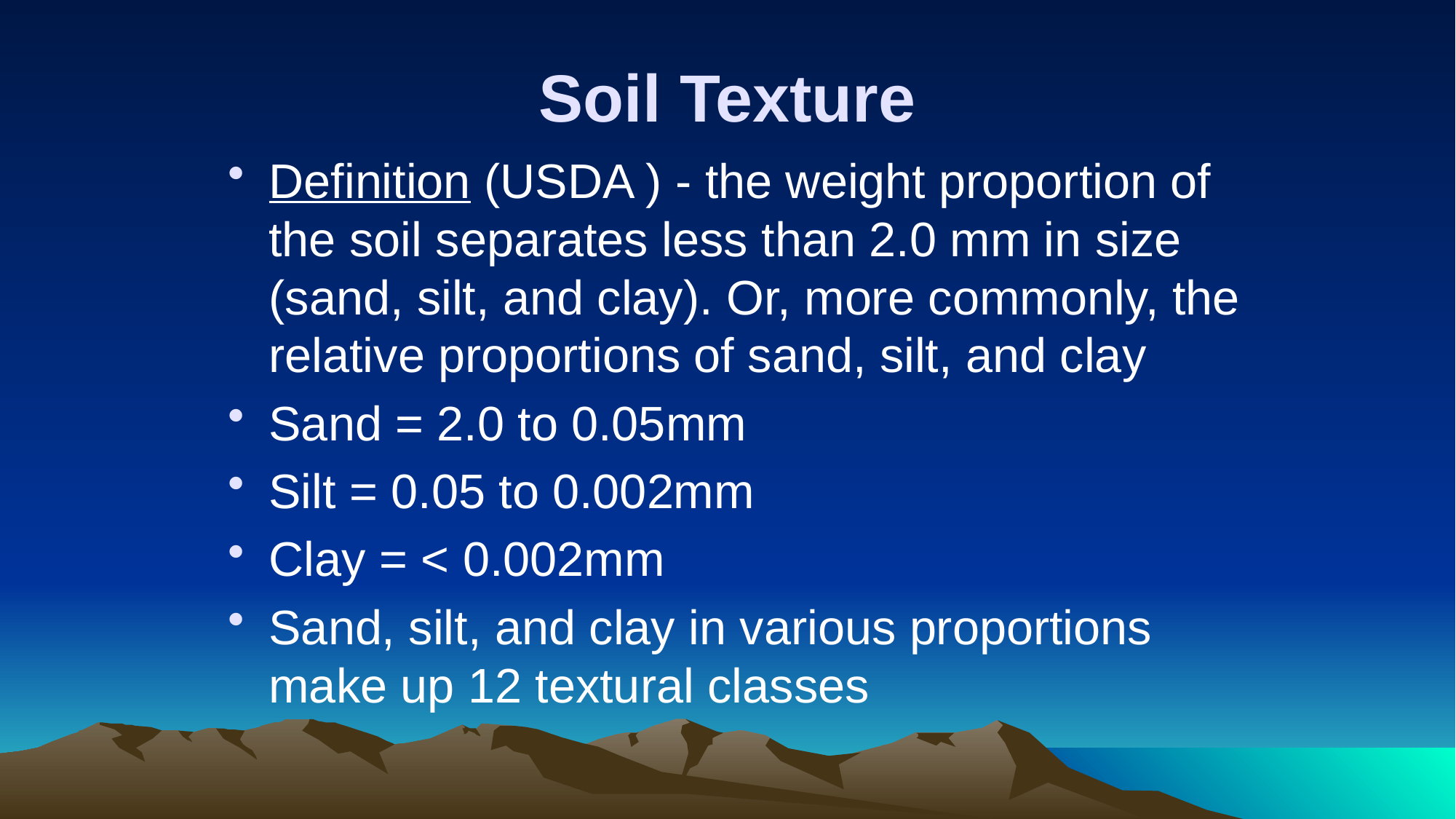

# Soil Texture
Definition (USDA ) - the weight proportion of the soil separates less than 2.0 mm in size (sand, silt, and clay). Or, more commonly, the relative proportions of sand, silt, and clay
Sand = 2.0 to 0.05mm
Silt = 0.05 to 0.002mm
Clay = < 0.002mm
Sand, silt, and clay in various proportions make up 12 textural classes